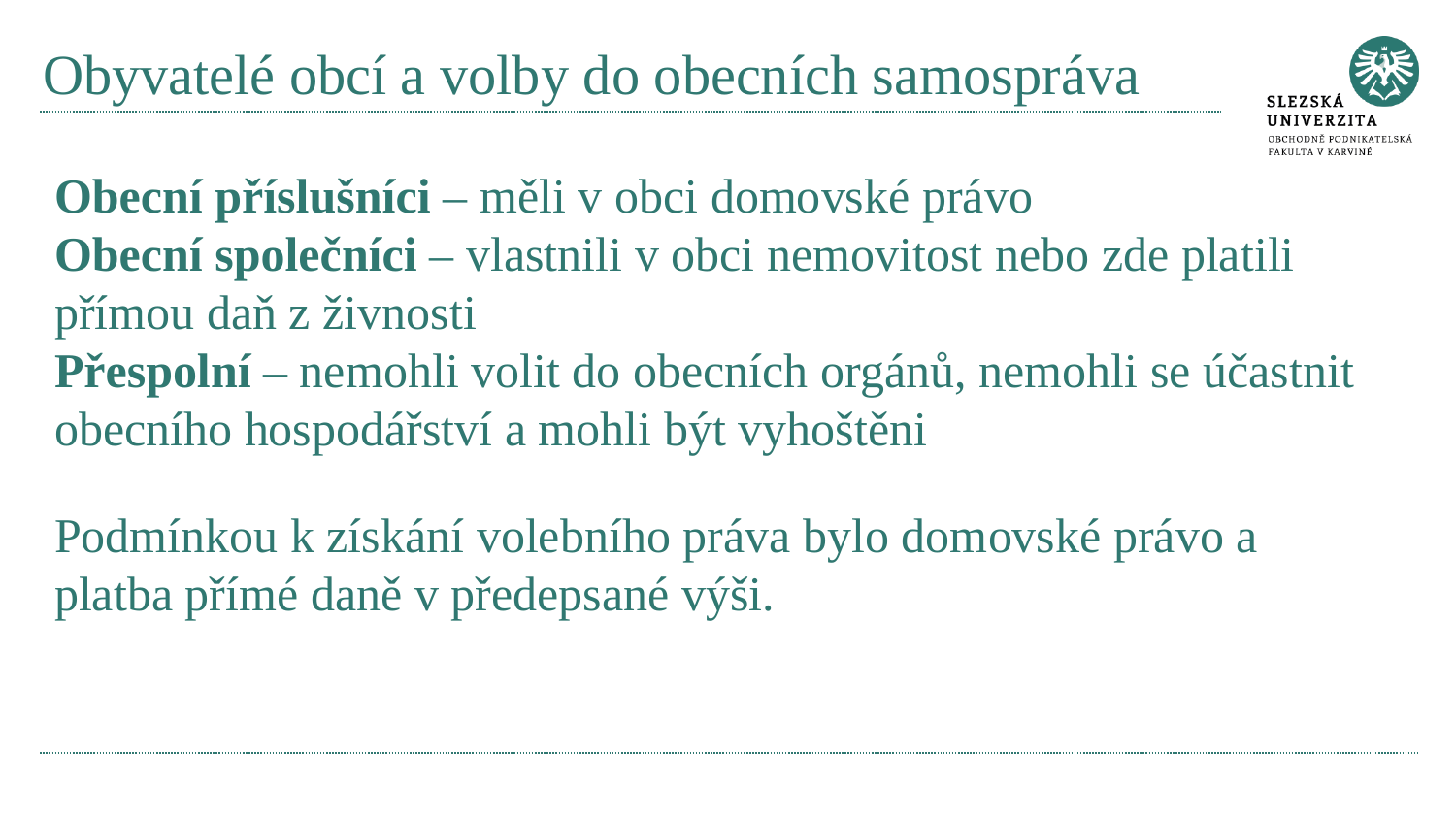

# Obyvatelé obcí a volby do obecních samospráva
Obecní příslušníci – měli v obci domovské právo
Obecní společníci – vlastnili v obci nemovitost nebo zde platili přímou daň z živnosti
Přespolní – nemohli volit do obecních orgánů, nemohli se účastnit obecního hospodářství a mohli být vyhoštěni

Podmínkou k získání volebního práva bylo domovské právo a platba přímé daně v předepsané výši.